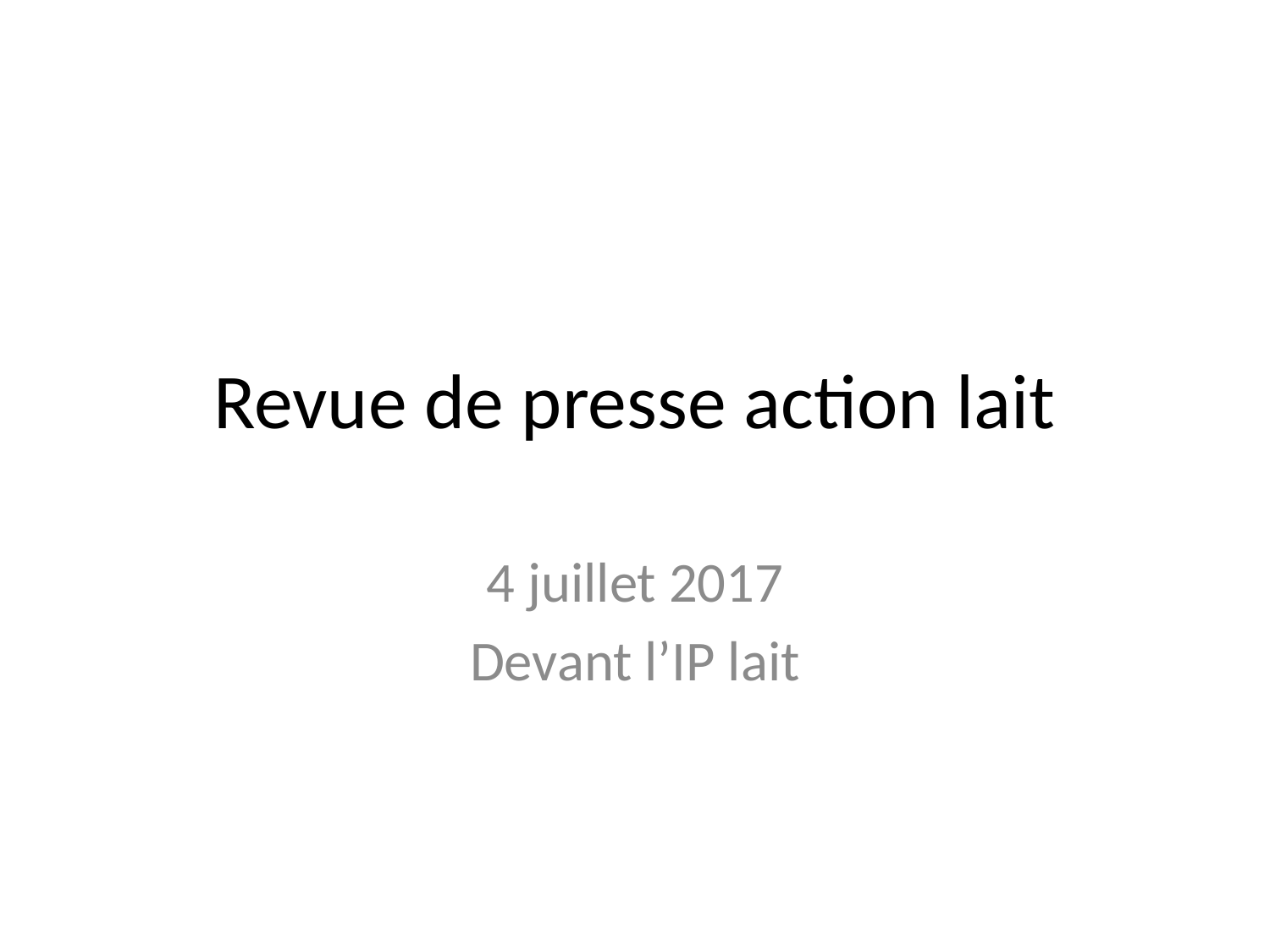

# Revue de presse action lait
4 juillet 2017
Devant l’IP lait